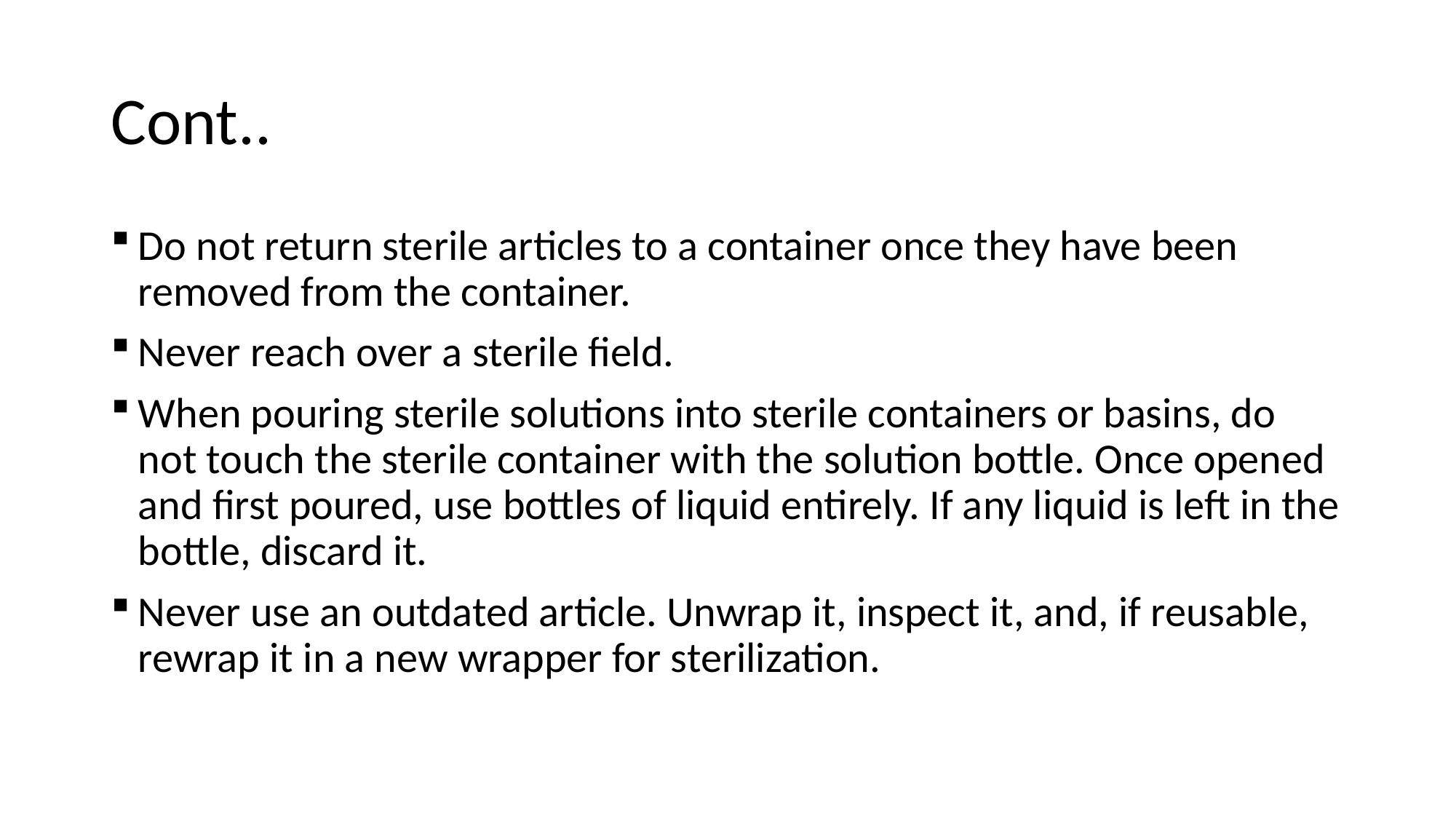

# Cont..
Do not return sterile articles to a container once they have been removed from the container.
Never reach over a sterile field.
When pouring sterile solutions into sterile containers or basins, do not touch the sterile container with the solution bottle. Once opened and first poured, use bottles of liquid entirely. If any liquid is left in the bottle, discard it.
Never use an outdated article. Unwrap it, inspect it, and, if reusable, rewrap it in a new wrapper for sterilization.